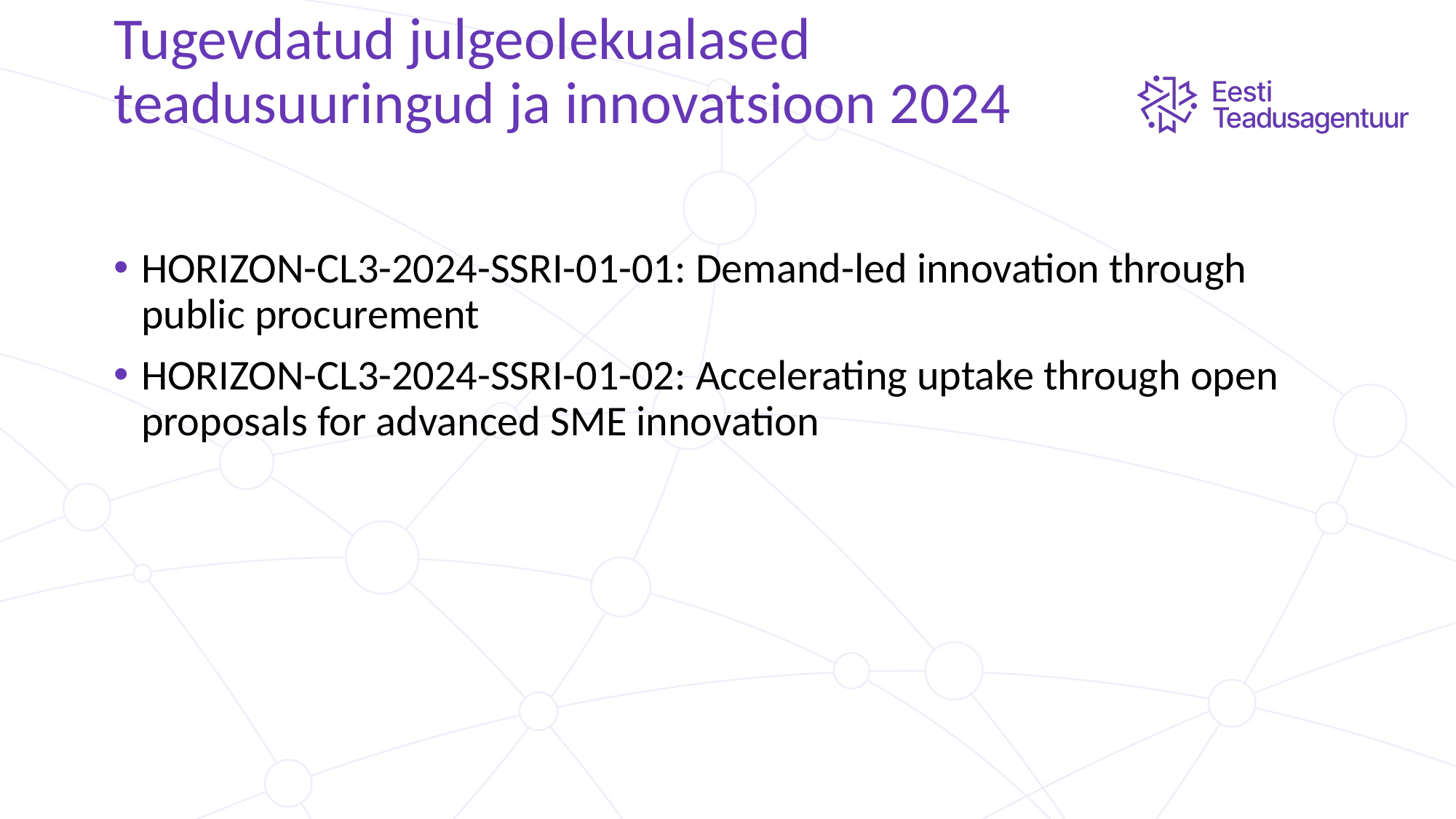

# Tugevdatud julgeolekualased teadusuuringud ja innovatsioon 2024
HORIZON-CL3-2024-SSRI-01-01: Demand-led innovation through public procurement
HORIZON-CL3-2024-SSRI-01-02: Accelerating uptake through open proposals for advanced SME innovation